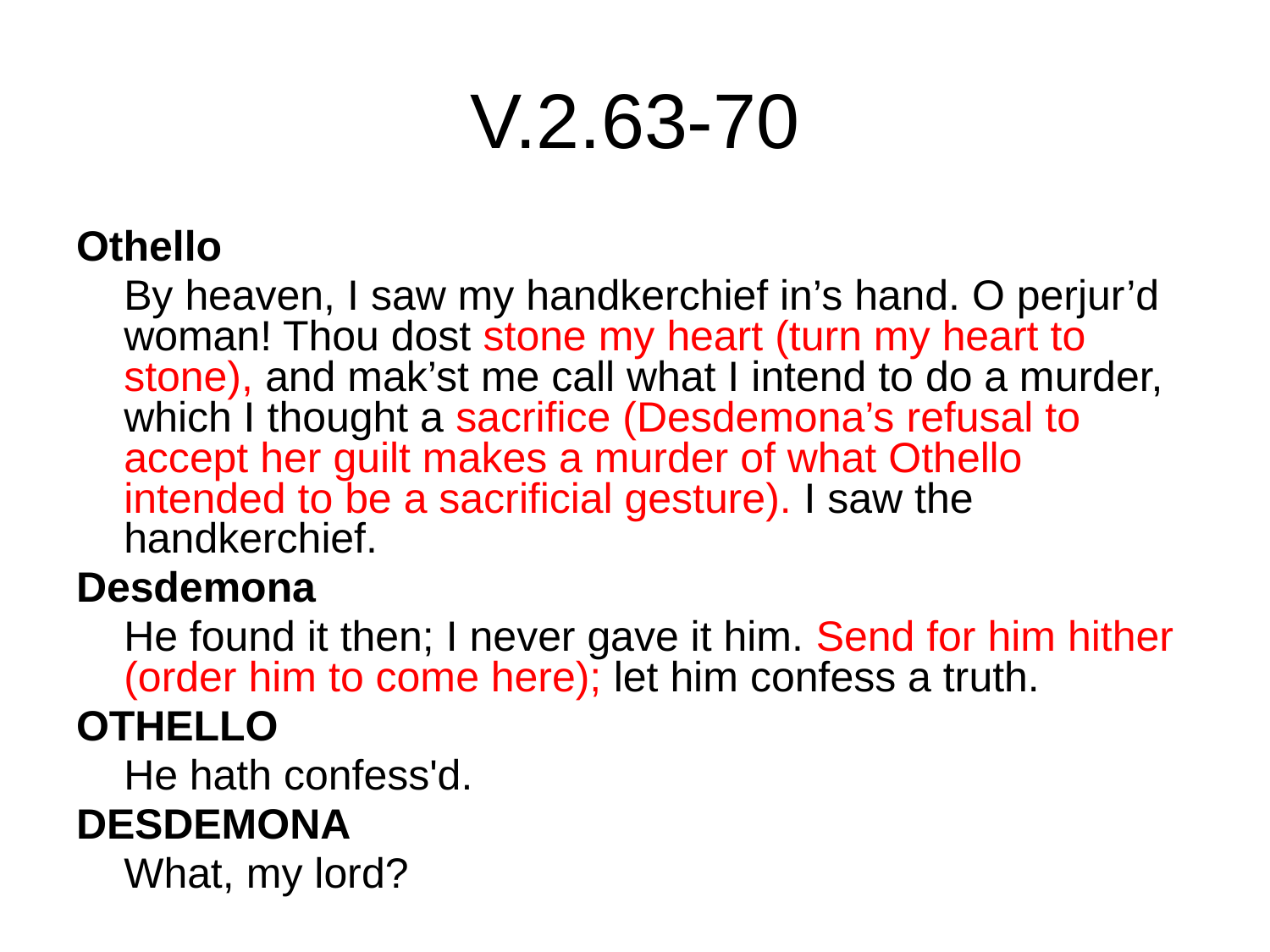

# V.2.63-70
Othello
	By heaven, I saw my handkerchief in’s hand. O perjur’d woman! Thou dost stone my heart (turn my heart to stone), and mak’st me call what I intend to do a murder, which I thought a sacrifice (Desdemona’s refusal to accept her guilt makes a murder of what Othello intended to be a sacrificial gesture). I saw the handkerchief.
Desdemona
	He found it then; I never gave it him. Send for him hither (order him to come here); let him confess a truth.
OTHELLO
	He hath confess'd.
DESDEMONA
	What, my lord?